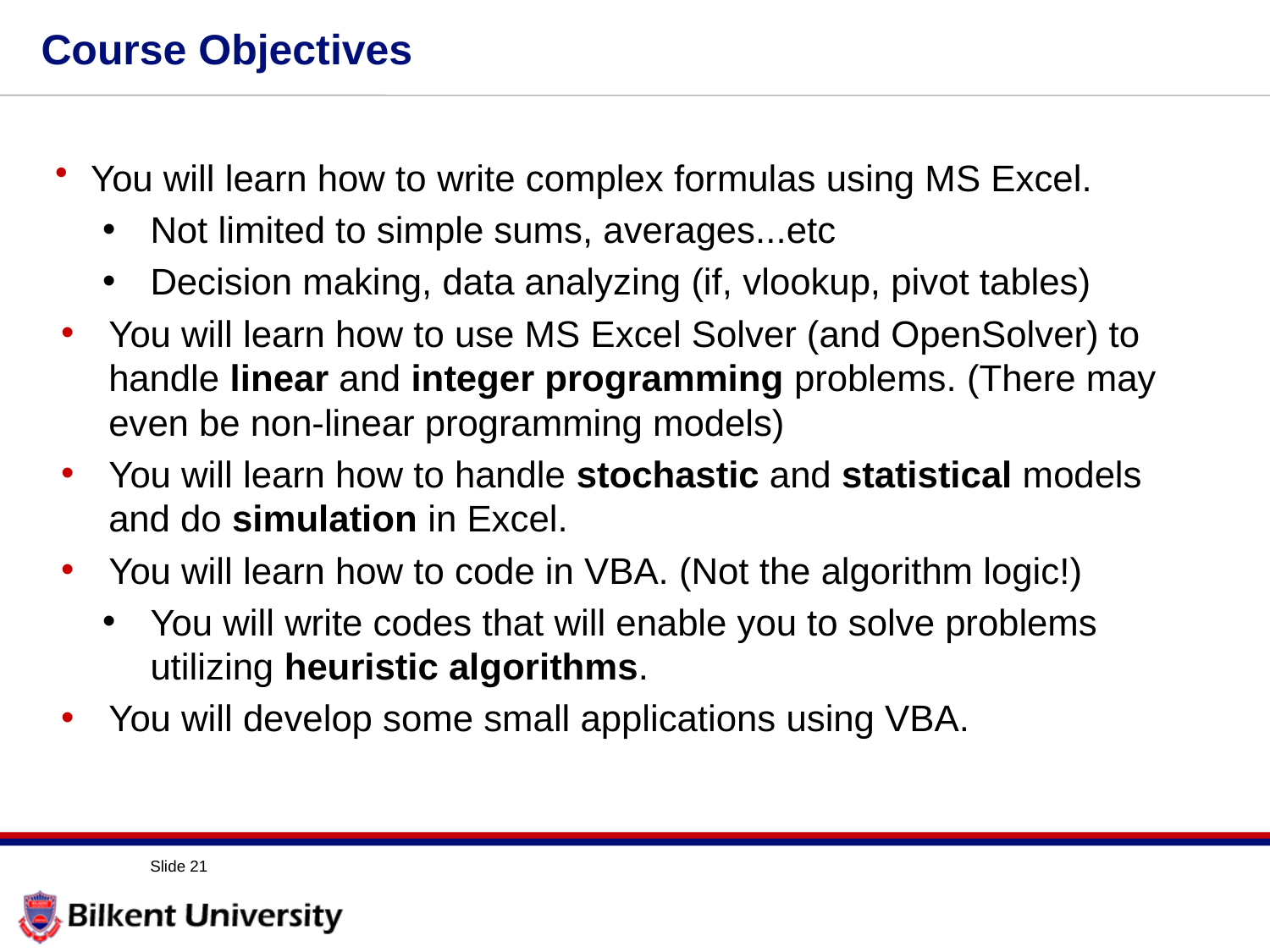

# Course Objectives
You will learn how to write complex formulas using MS Excel.
Not limited to simple sums, averages...etc
Decision making, data analyzing (if, vlookup, pivot tables)
You will learn how to use MS Excel Solver (and OpenSolver) to handle linear and integer programming problems. (There may even be non-linear programming models)
You will learn how to handle stochastic and statistical models and do simulation in Excel.
You will learn how to code in VBA. (Not the algorithm logic!)
You will write codes that will enable you to solve problems utilizing heuristic algorithms.
You will develop some small applications using VBA.